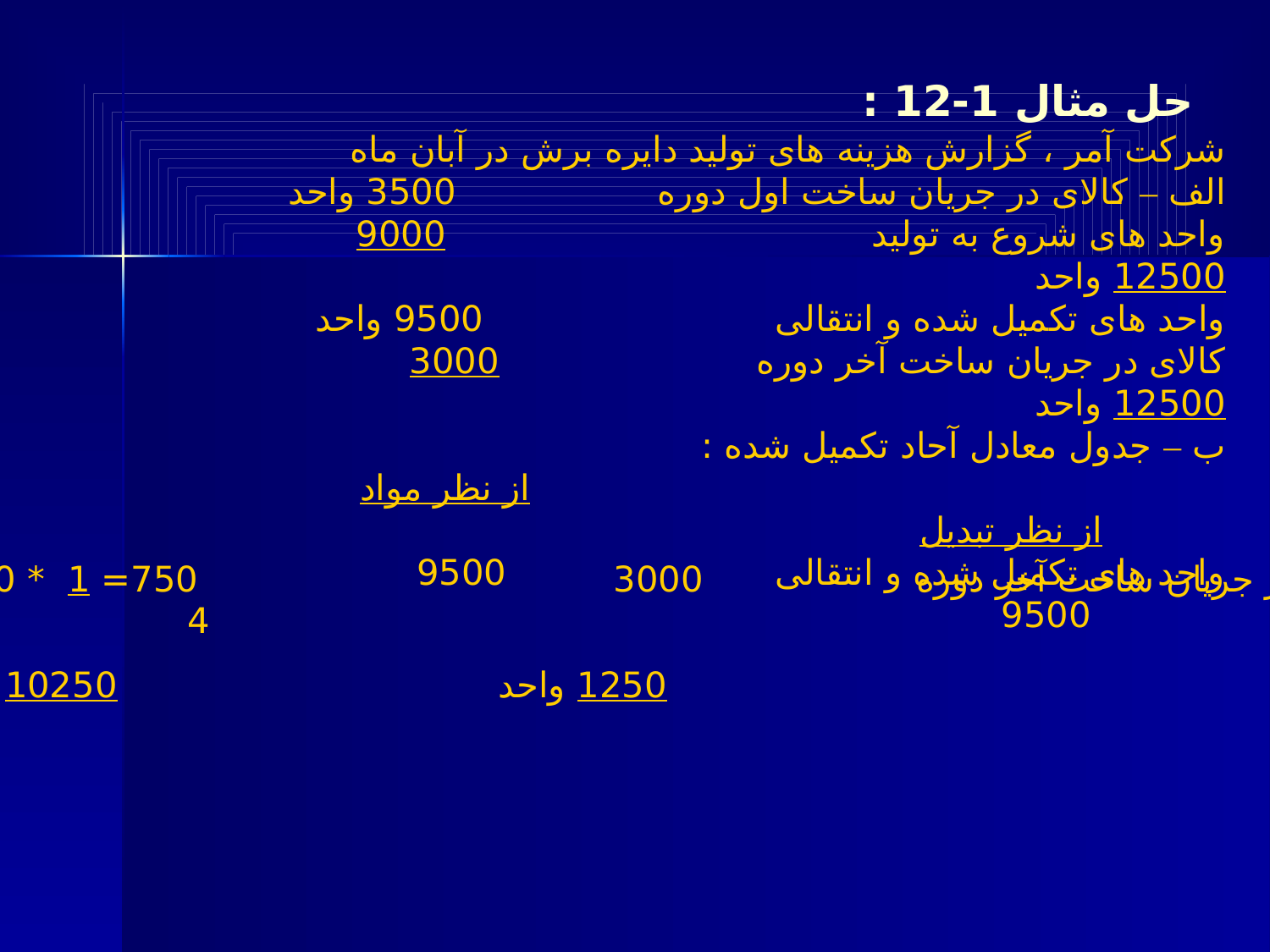

حل مثال 1-12 :
شرکت آمر ، گزارش هزینه های تولید دایره برش در آبان ماه
الف – کالای در جریان ساخت اول دوره                  3500 واحد
واحد های شروع به تولید                                      9000                        12500 واحد
واحد های تکمیل شده و انتقالی                          9500 واحد
کالای در جریان ساخت آخر دوره                       3000                        12500 واحد
ب – جدول معادل آحاد تکمیل شده :
                                                              از نظر مواد                                   از نظر تبدیل
واحد های تکمیل شده و انتقالی                        9500                                         9500

کالای در جریان ساخت آخر دوره                   3000                                     750= 1  * 3000

1250 واحد                                  10250 واحد
4